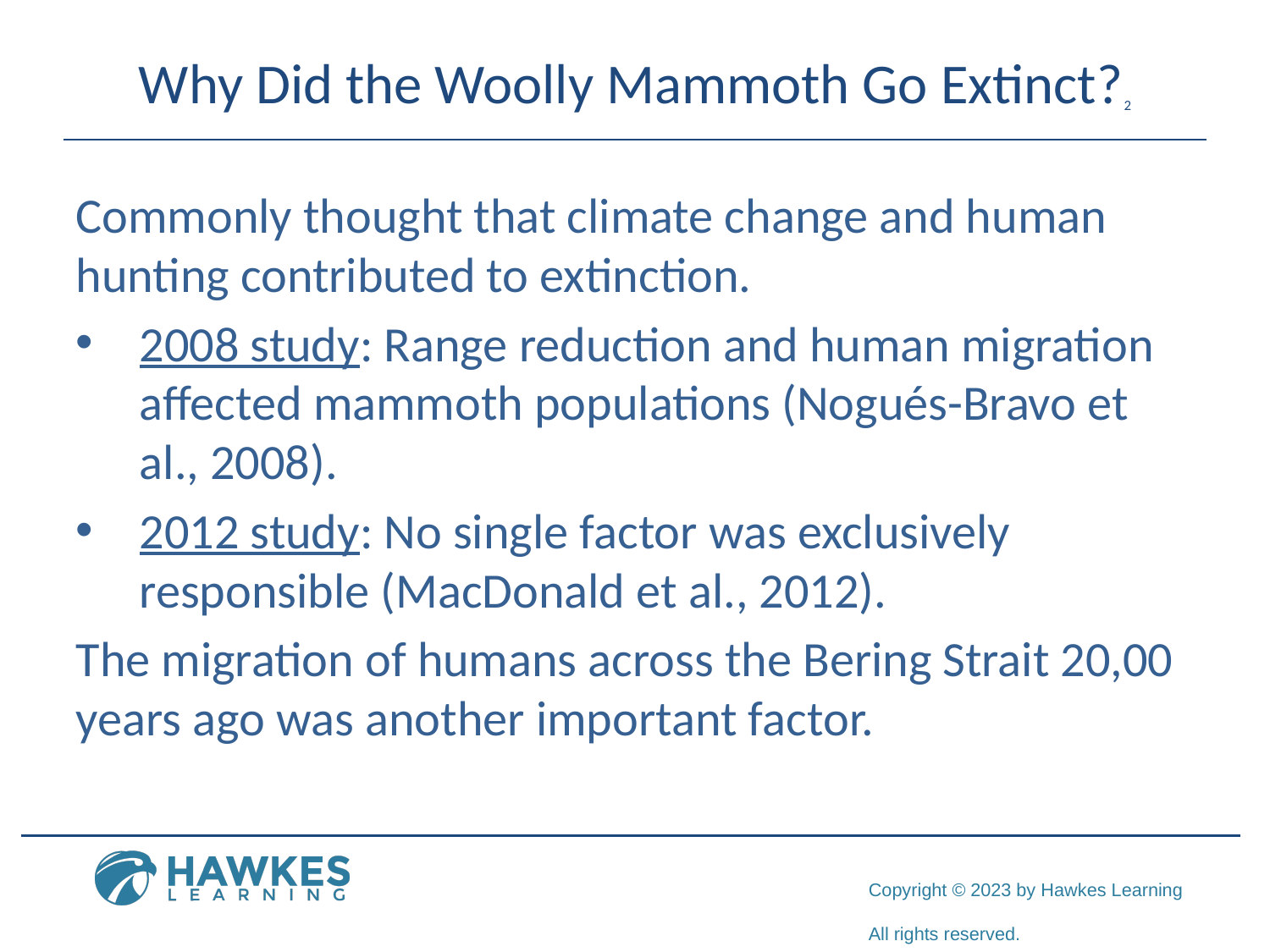

# Why Did the Woolly Mammoth Go Extinct?2
Commonly thought that climate change and human hunting contributed to extinction.
2008 study: Range reduction and human migration affected mammoth populations (Nogués-Bravo et al., 2008).
2012 study: No single factor was exclusively responsible (MacDonald et al., 2012).
The migration of humans across the Bering Strait 20,00 years ago was another important factor.